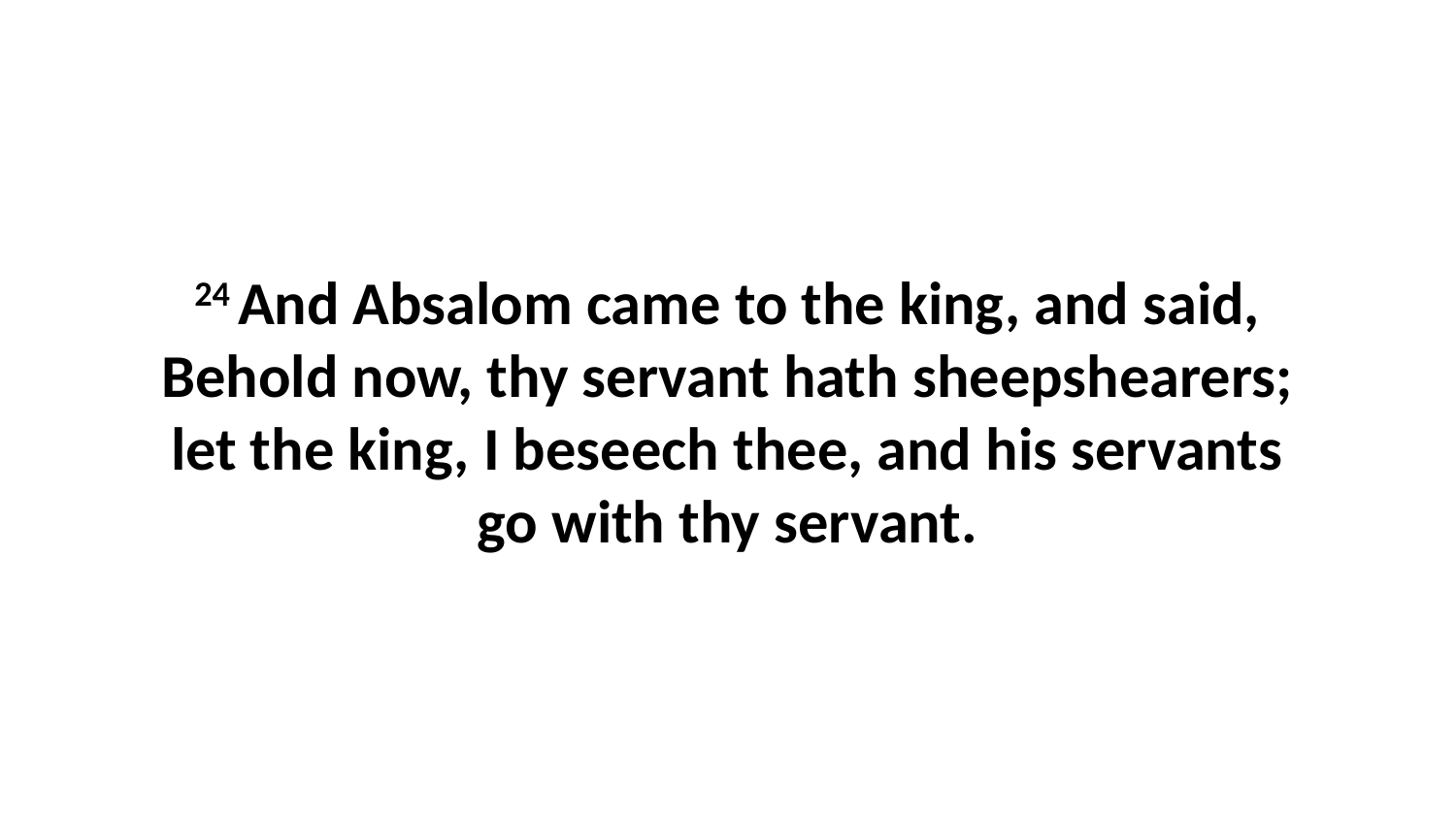

24 And Absalom came to the king, and said, Behold now, thy servant hath sheepshearers; let the king, I beseech thee, and his servants go with thy servant.